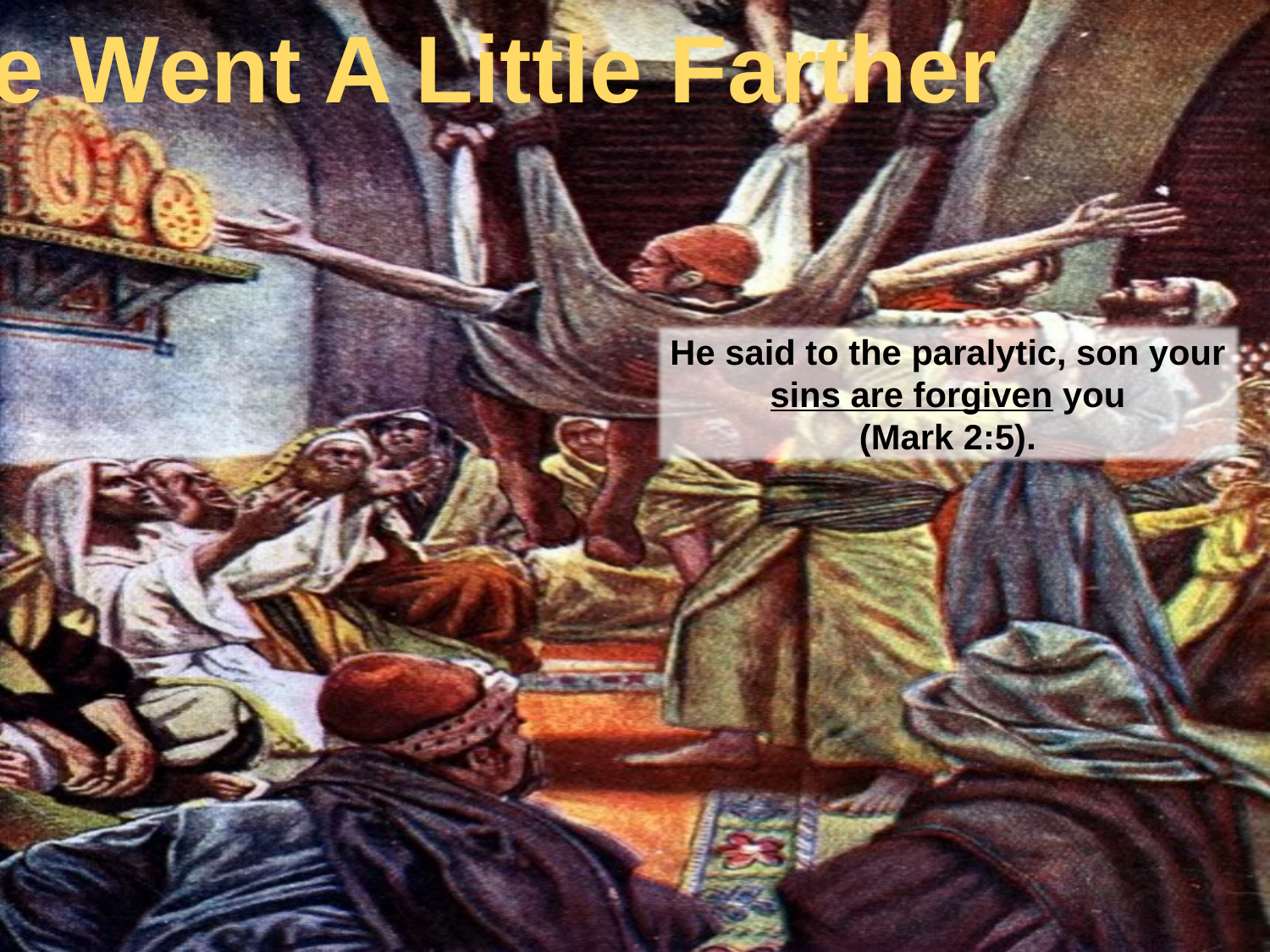

He Went A Little Farther
He said to the paralytic, son your sins are forgiven you
(Mark 2:5).